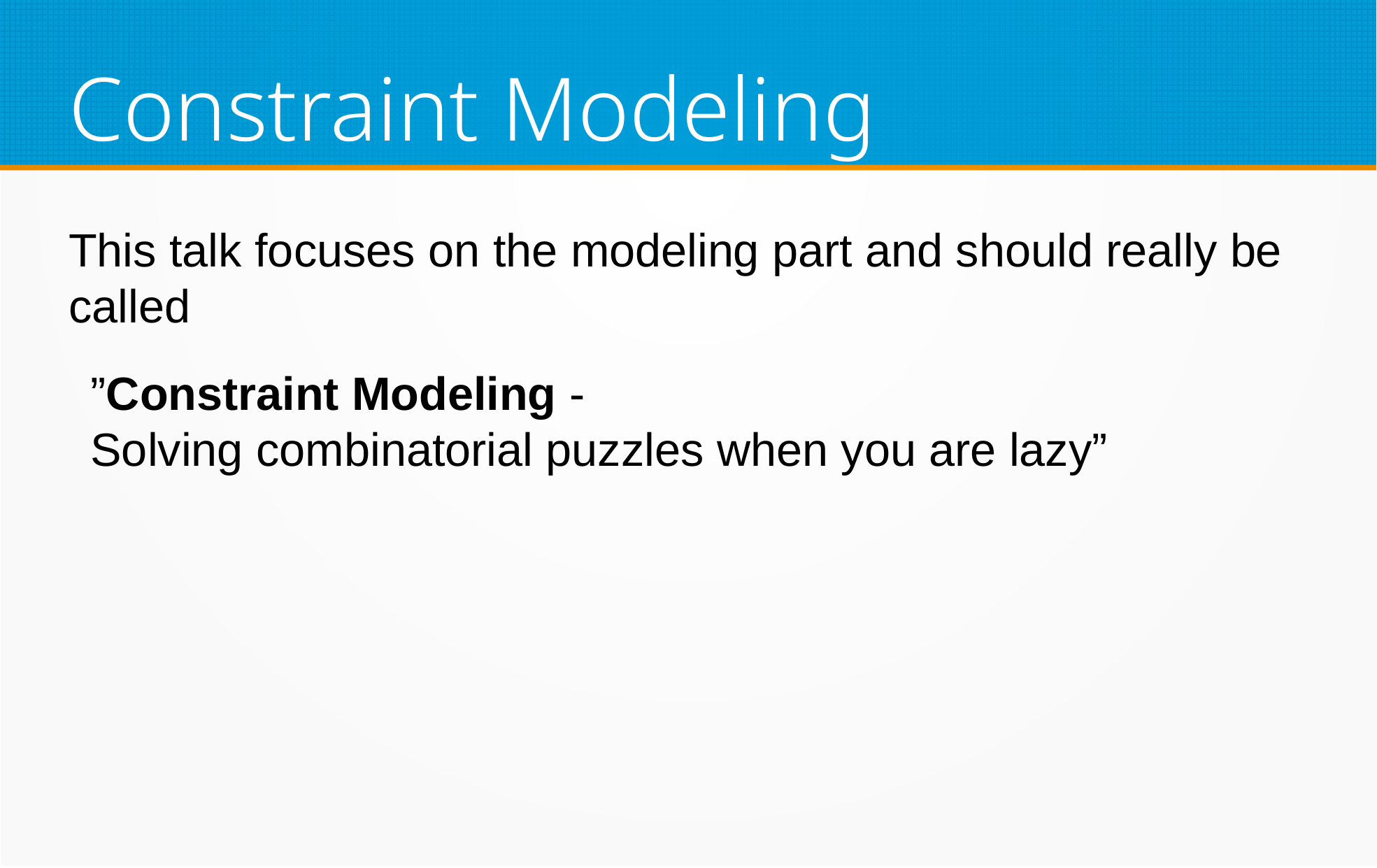

Constraint Modeling
This talk focuses on the modeling part and should really be called
   ”Constraint Modeling -
   Solving combinatorial puzzles when you are lazy”